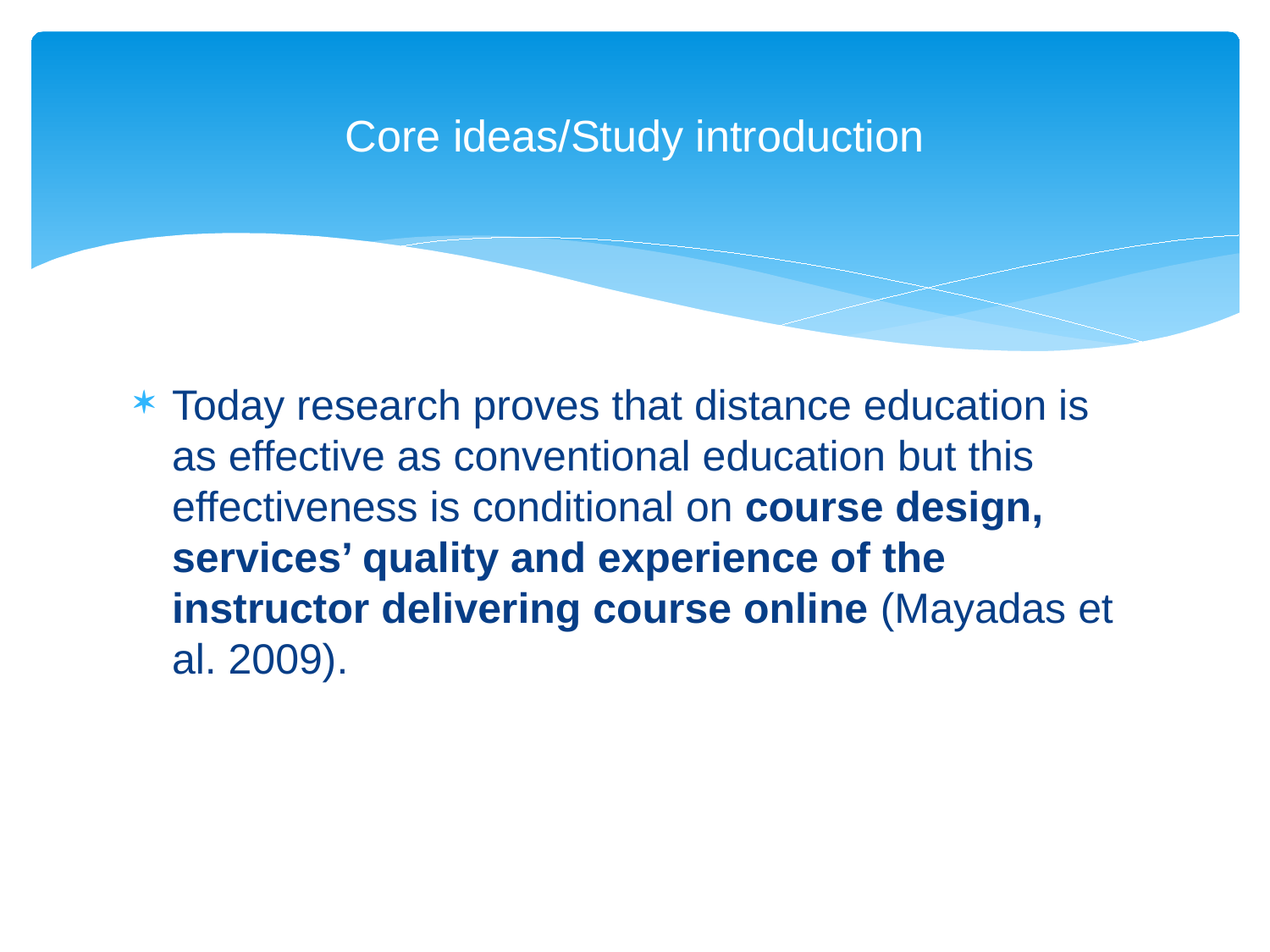

# Core ideas/Study introduction
Today research proves that distance education is as effective as conventional education but this effectiveness is conditional on course design, services’ quality and experience of the instructor delivering course online (Mayadas et al. 2009).